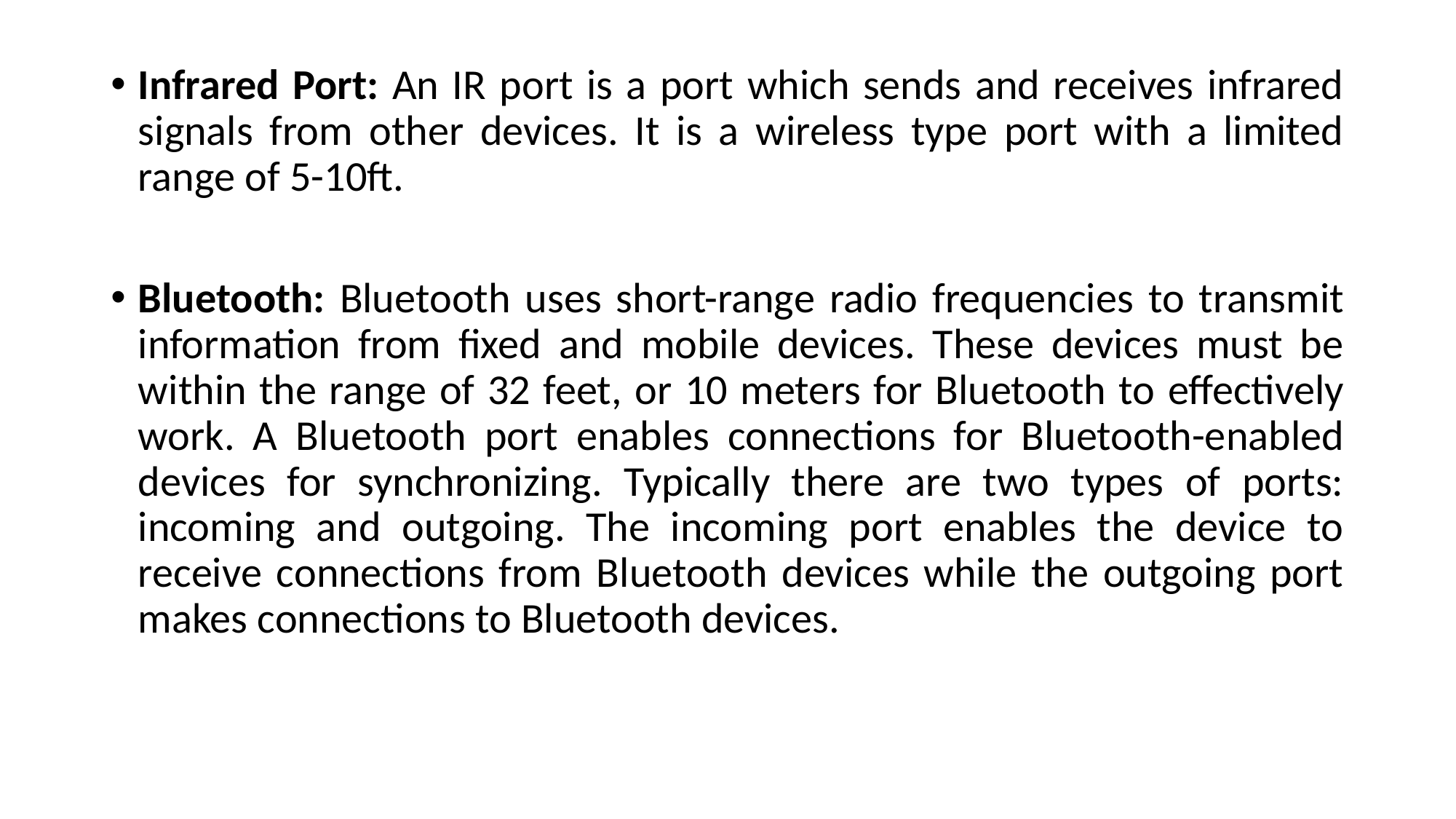

Infrared Port: An IR port is a port which sends and receives infrared signals from other devices. It is a wireless type port with a limited range of 5-10ft.

Bluetooth: Bluetooth uses short-range radio frequencies to transmit information from fixed and mobile devices. These devices must be within the range of 32 feet, or 10 meters for Bluetooth to effectively work. A Bluetooth port enables connections for Bluetooth-enabled devices for synchronizing. Typically there are two types of ports: incoming and outgoing. The incoming port enables the device to receive connections from Bluetooth devices while the outgoing port makes connections to Bluetooth devices.